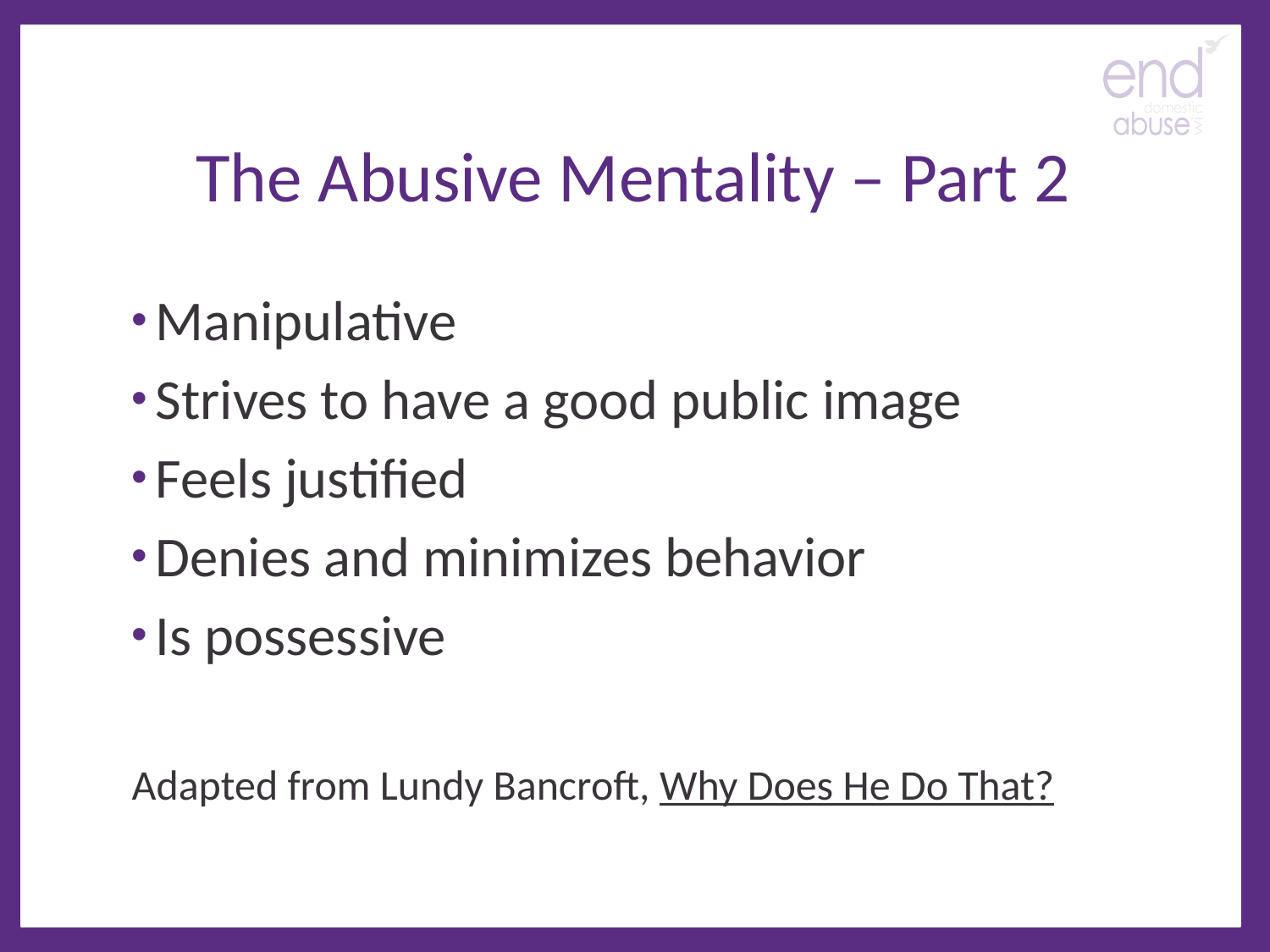

# The Abusive Mentality – Part 2
Manipulative
Strives to have a good public image
Feels justified
Denies and minimizes behavior
Is possessive

Adapted from Lundy Bancroft, Why Does He Do That?